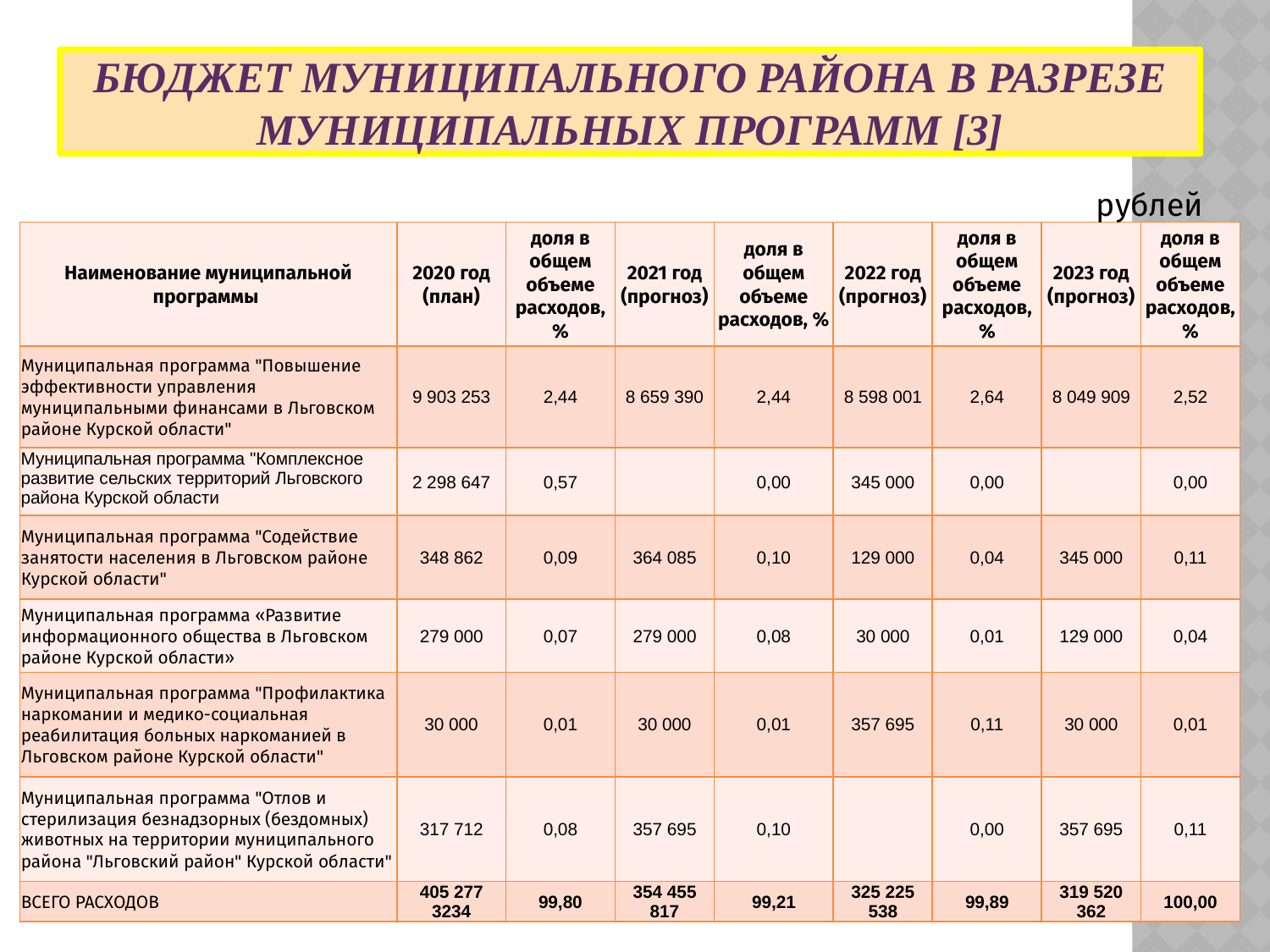

# Бюджет муниципального района в разрезе муниципальных программ [3]
рублей
| Наименование муниципальной программы | 2020 год (план) | доля в общем объеме расходов, % | 2021 год (прогноз) | доля в общем объеме расходов, % | 2022 год (прогноз) | доля в общем объеме расходов, % | 2023 год (прогноз) | доля в общем объеме расходов, % |
| --- | --- | --- | --- | --- | --- | --- | --- | --- |
| Муниципальная программа "Повышение эффективности управления муниципальными финансами в Льговском районе Курской области" | 9 903 253 | 2,44 | 8 659 390 | 2,44 | 8 598 001 | 2,64 | 8 049 909 | 2,52 |
| Муниципальная программа "Комплексное развитие сельских территорий Льговского района Курской области | 2 298 647 | 0,57 |  | 0,00 | 345 000 | 0,00 |  | 0,00 |
| Муниципальная программа "Содействие занятости населения в Льговском районе Курской области" | 348 862 | 0,09 | 364 085 | 0,10 | 129 000 | 0,04 | 345 000 | 0,11 |
| Муниципальная программа «Развитие информационного общества в Льговском районе Курской области» | 279 000 | 0,07 | 279 000 | 0,08 | 30 000 | 0,01 | 129 000 | 0,04 |
| Муниципальная программа "Профилактика наркомании и медико-социальная реабилитация больных наркоманией в Льговском районе Курской области" | 30 000 | 0,01 | 30 000 | 0,01 | 357 695 | 0,11 | 30 000 | 0,01 |
| Муниципальная программа "Отлов и стерилизация безнадзорных (бездомных) животных на территории муниципального района "Льговский район" Курской области" | 317 712 | 0,08 | 357 695 | 0,10 |  | 0,00 | 357 695 | 0,11 |
| ВСЕГО РАСХОДОВ | 405 277 3234 | 99,80 | 354 455 817 | 99,21 | 325 225 538 | 99,89 | 319 520 362 | 100,00 |